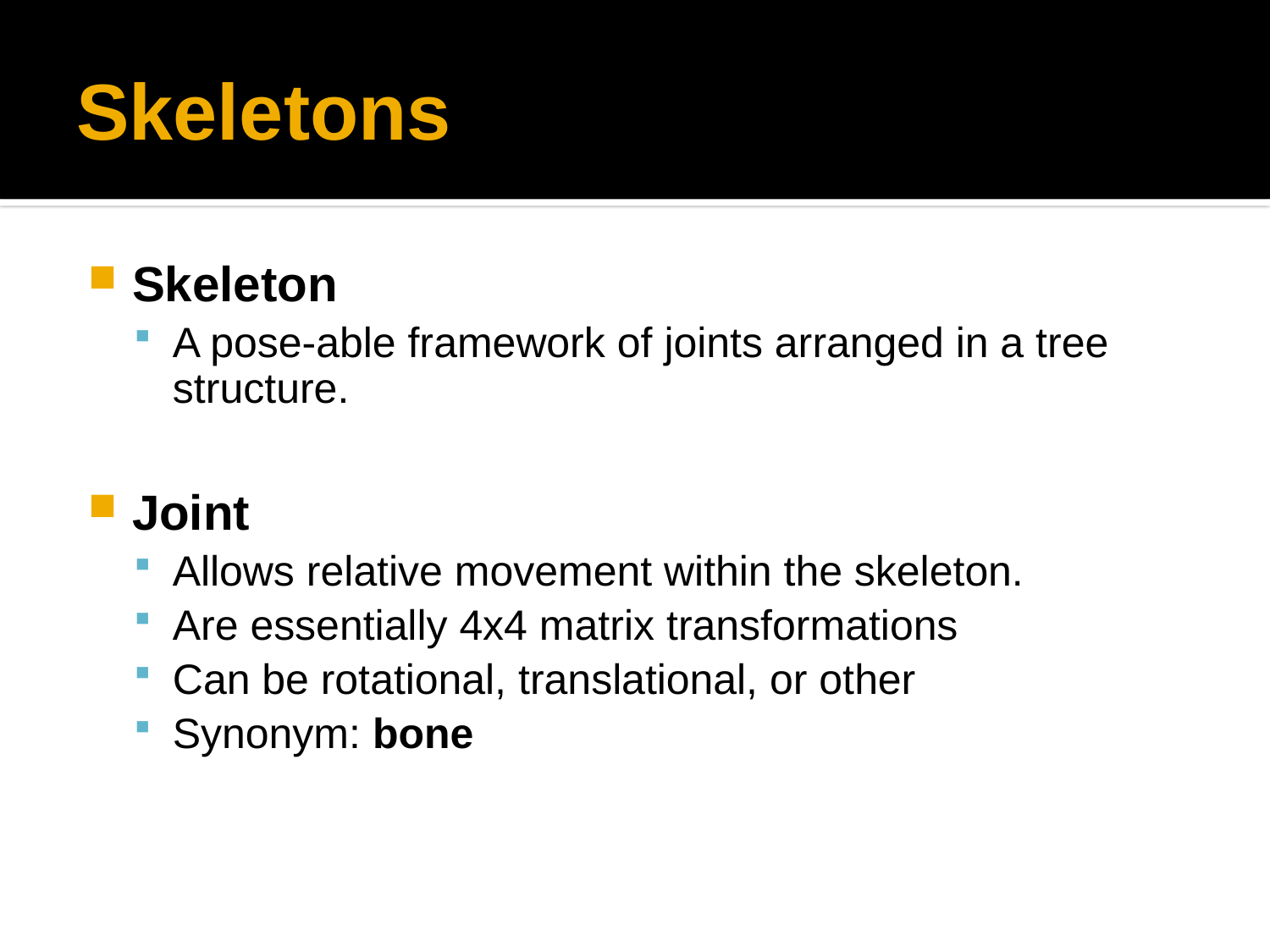

# Skeletons
Skeleton
A pose-able framework of joints arranged in a tree structure.

Joint
Allows relative movement within the skeleton.
Are essentially 4x4 matrix transformations
Can be rotational, translational, or other
Synonym: bone